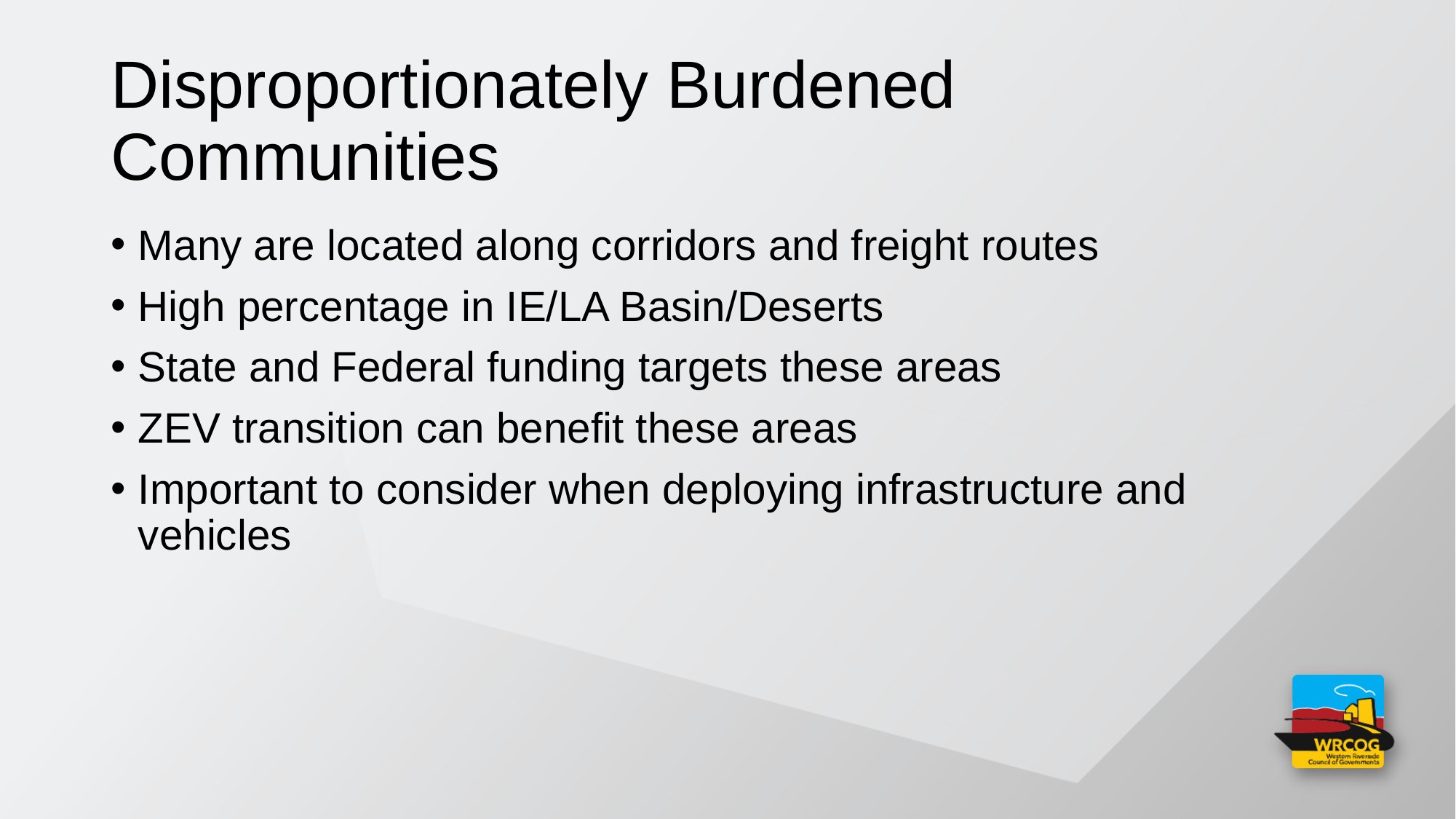

# Disproportionately Burdened Communities
Many are located along corridors and freight routes
High percentage in IE/LA Basin/Deserts
State and Federal funding targets these areas
ZEV transition can benefit these areas
Important to consider when deploying infrastructure and vehicles